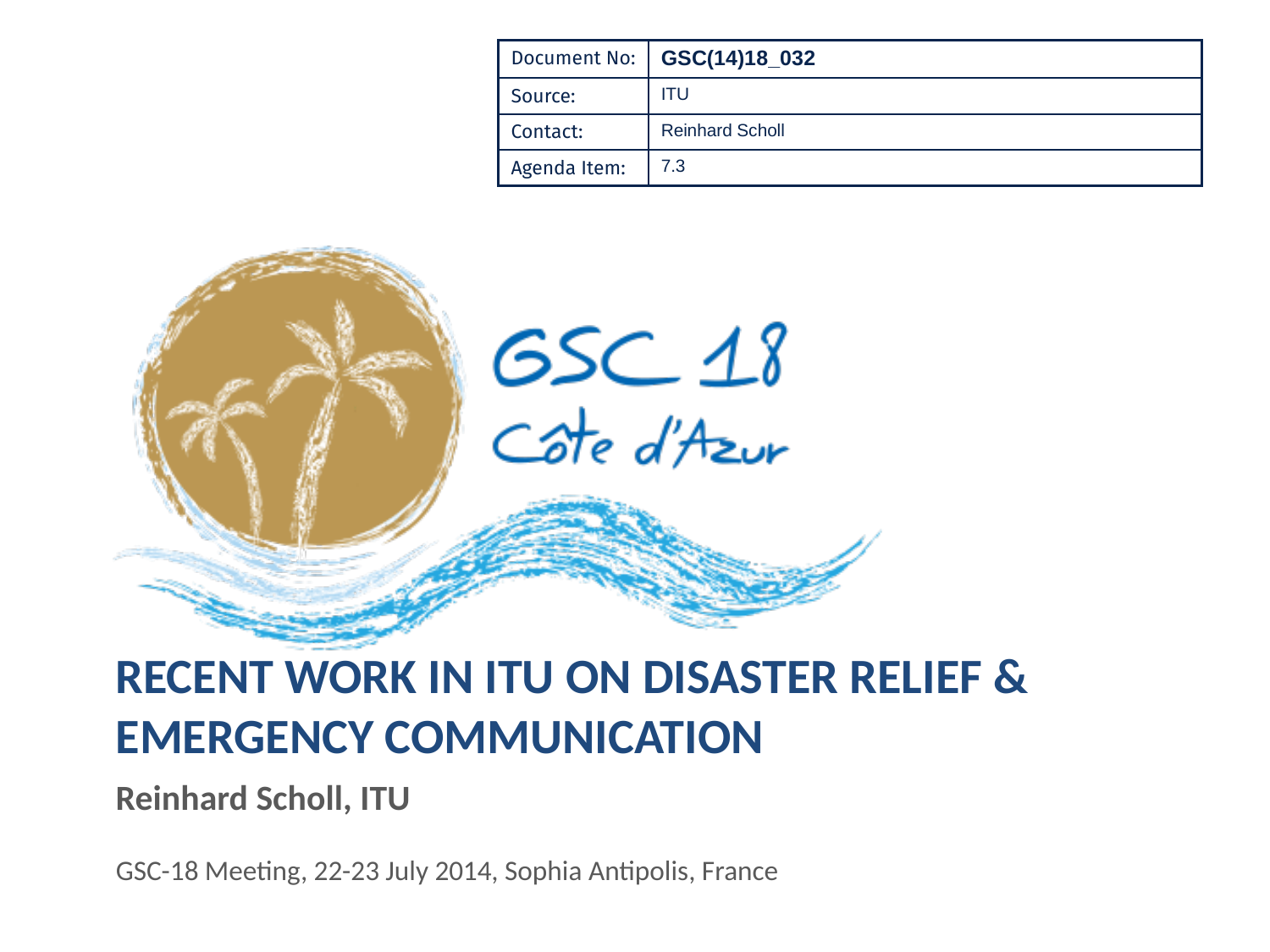

| Document No: | GSC(14)18\_032 |
| --- | --- |
| Source: | ITU |
| Contact: | Reinhard Scholl |
| Agenda Item: | 7.3 |
# Recent work in ITU on disaster relief & emergency communication
Reinhard Scholl, ITU
GSC-18 Meeting, 22-23 July 2014, Sophia Antipolis, France